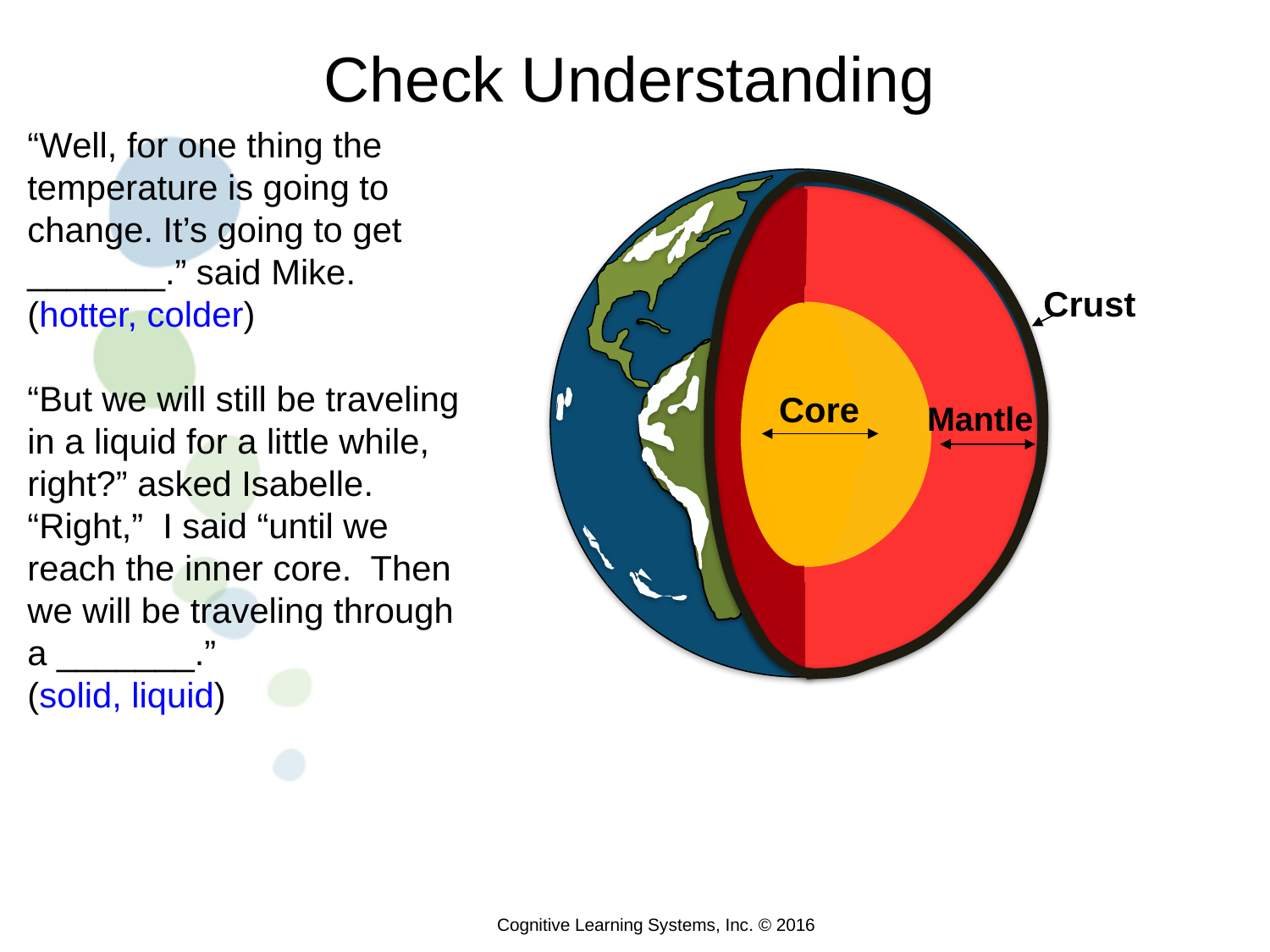

Check Understanding
“Well, for one thing the temperature is going to change. It’s going to get _______.” said Mike.
(hotter, colder)

“But we will still be traveling in a liquid for a little while, right?” asked Isabelle.  “Right,”  I said “until we reach the inner core.  Then we will be traveling through a _______.”
(solid, liquid)

Crust

Core
Mantle

Cognitive Learning Systems, Inc. © 2016